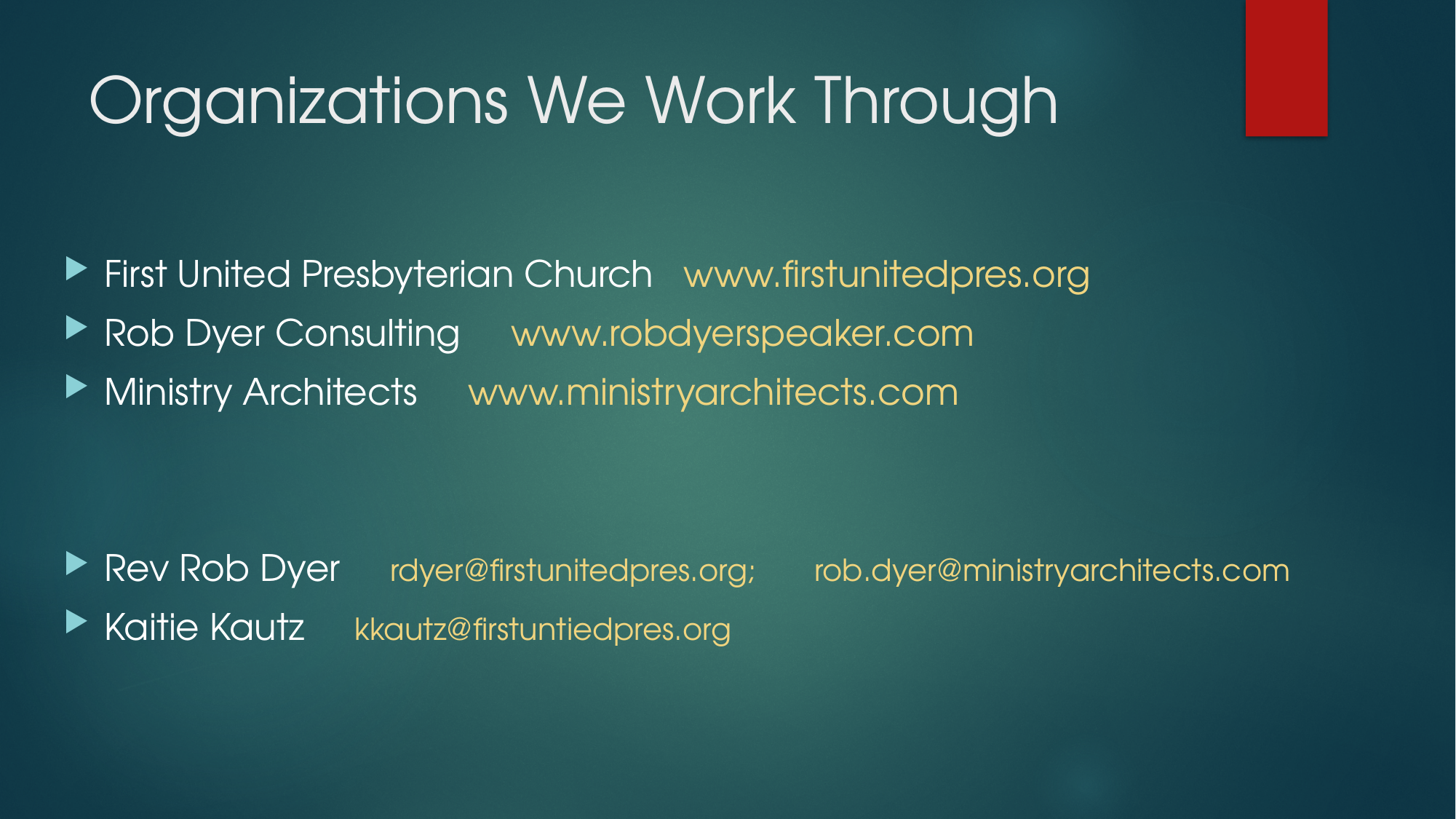

# Organizations We Work Through
First United Presbyterian Church   www.firstunitedpres.org
Rob Dyer Consulting     www.robdyerspeaker.com
Ministry Architects     www.ministryarchitects.com

Rev Rob Dyer     rdyer@firstunitedpres.org;       rob.dyer@ministryarchitects.com
Kaitie Kautz     kkautz@firstuntiedpres.org